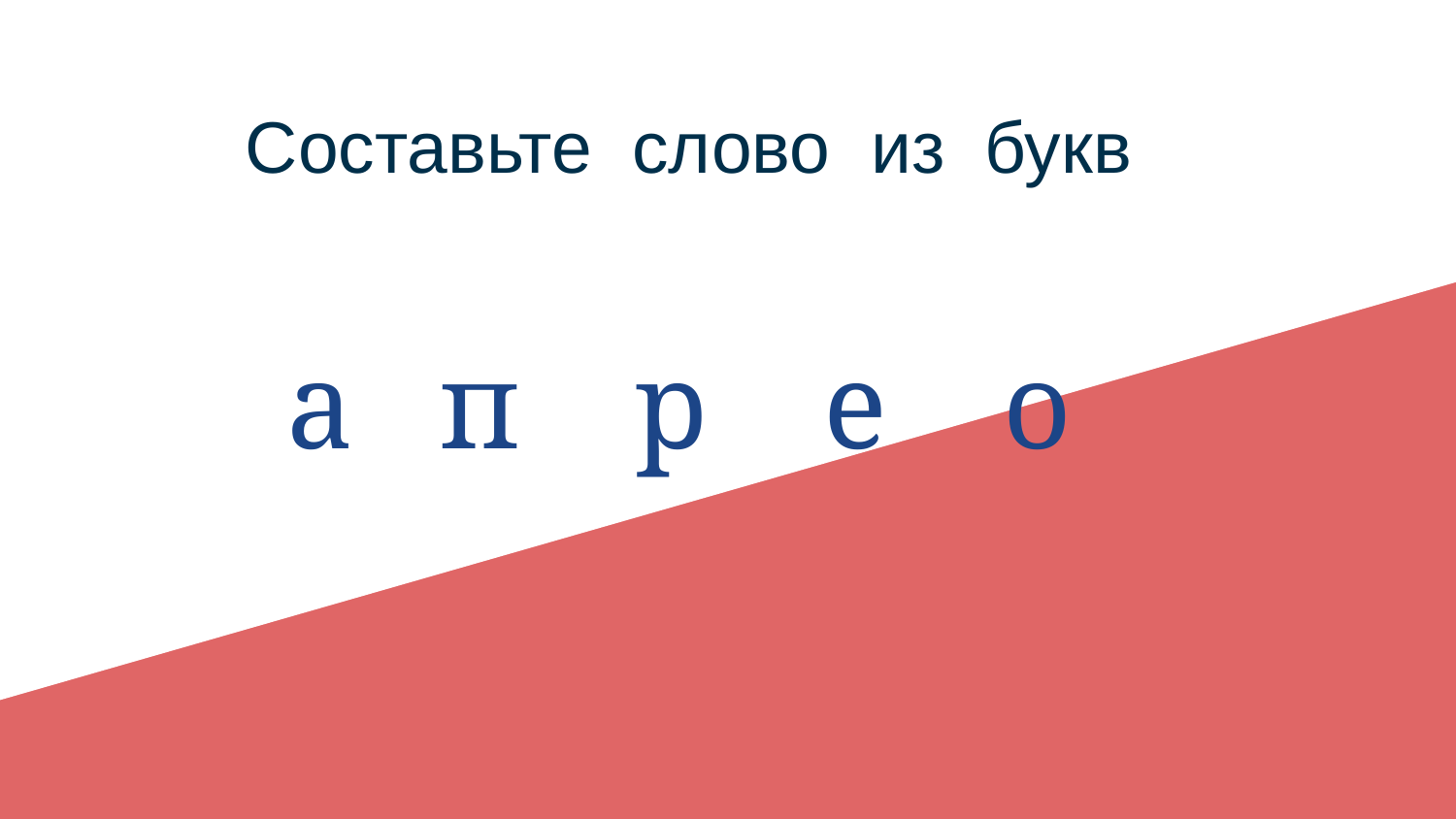

# Составьте  слово  из  букв
        а   п    р    е    о